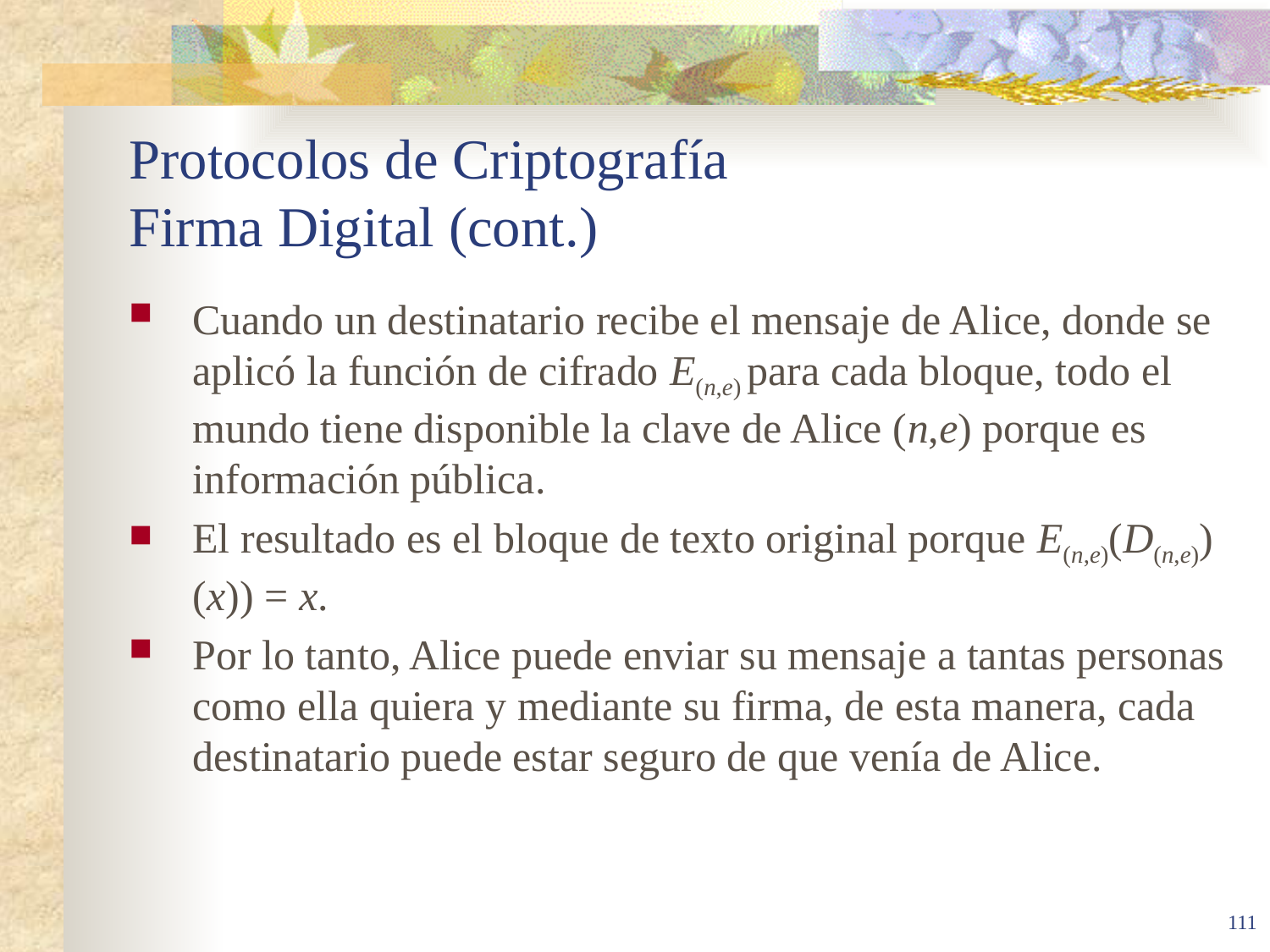

# Protocolos de Criptografía Firma Digital (cont.)
Cuando un destinatario recibe el mensaje de Alice, donde se aplicó la función de cifrado E(n,e) para cada bloque, todo el mundo tiene disponible la clave de Alice (n,e) porque es información pública.
El resultado es el bloque de texto original porque E(n,e)(D(n,e))(x)) = x.
Por lo tanto, Alice puede enviar su mensaje a tantas personas como ella quiera y mediante su firma, de esta manera, cada destinatario puede estar seguro de que venía de Alice.
111